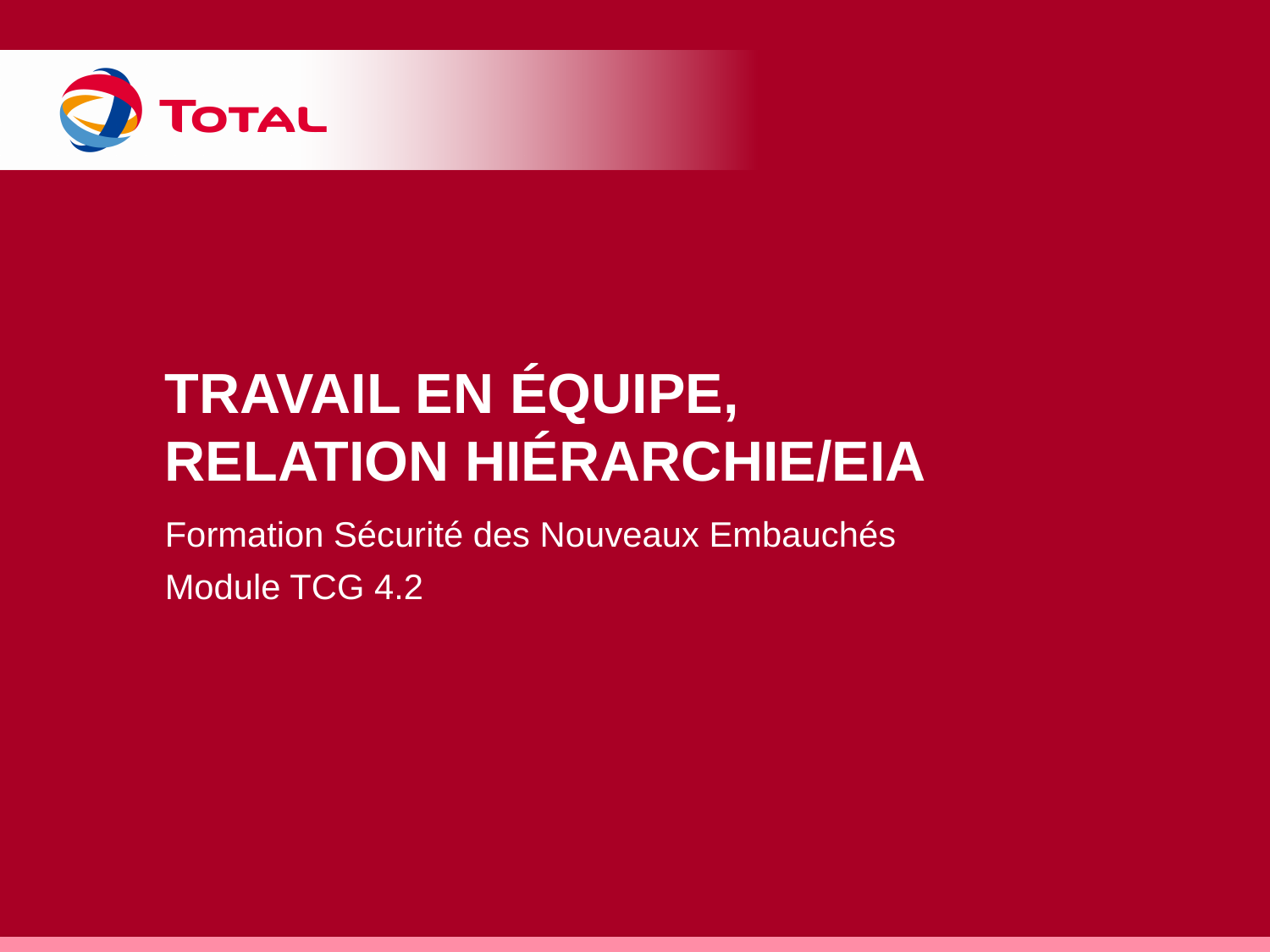

# Travail en équipe, relation hiérarchie/eia

Formation Sécurité des Nouveaux Embauchés
Module TCG 4.2